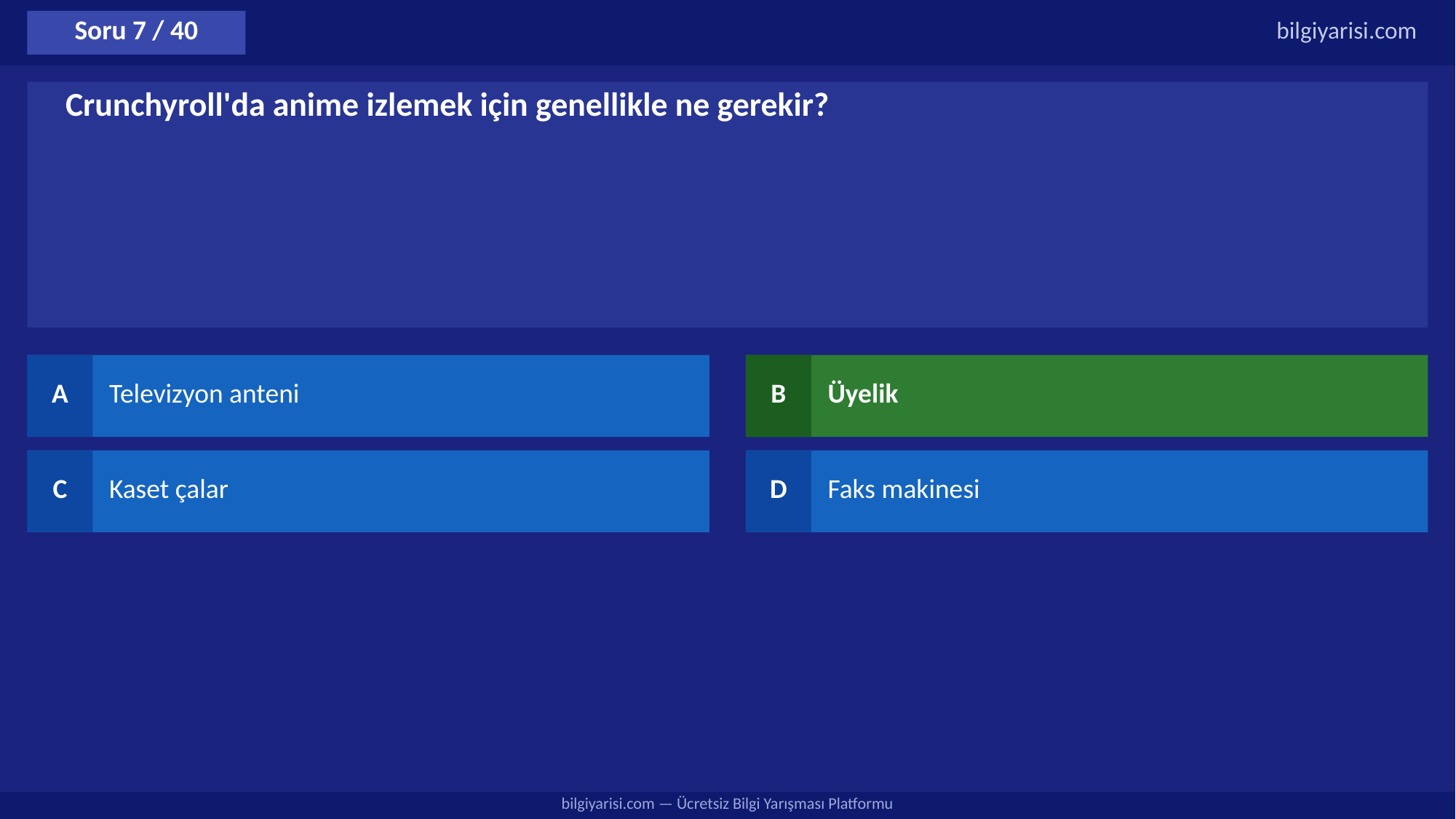

Soru 7 / 40
bilgiyarisi.com

Crunchyroll'da anime izlemek için genellikle ne gerekir?

A
Televizyon anteni

B
Üyelik

C
Kaset çalar

D
Faks makinesi
bilgiyarisi.com — Ücretsiz Bilgi Yarışması Platformu